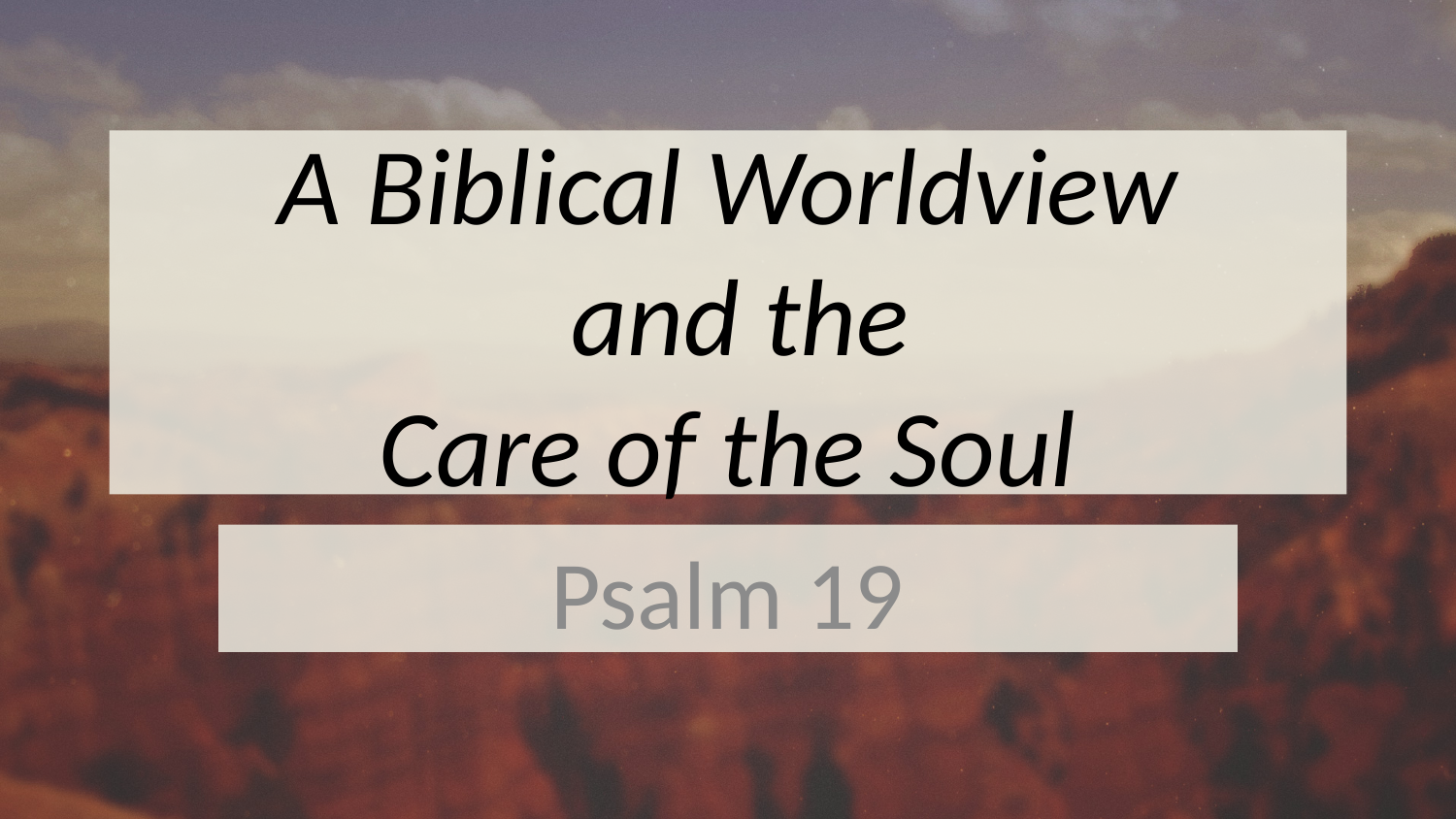

# A Biblical Worldview and the Care of the Soul
Psalm 19